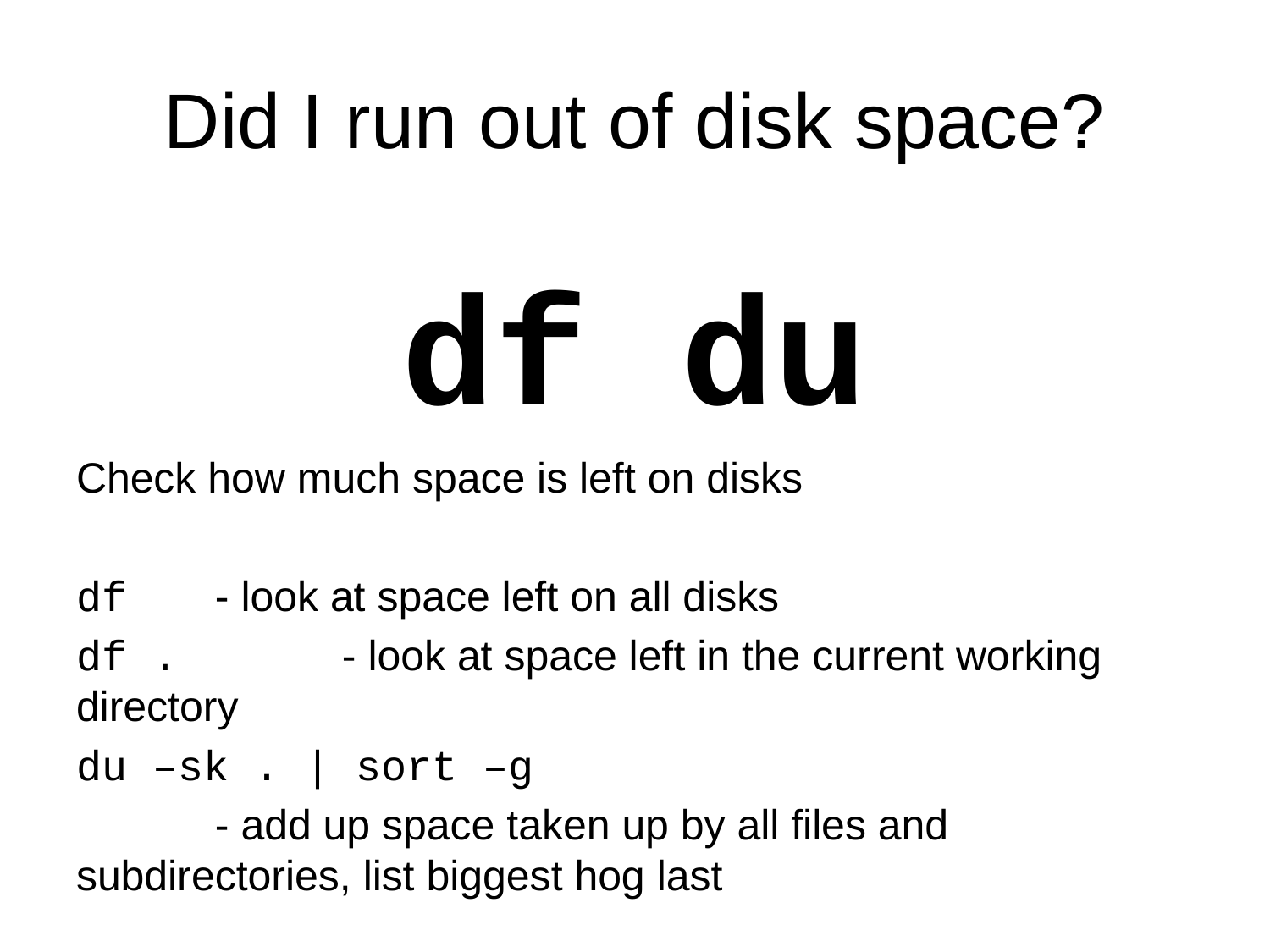

# Did I run out of disk space?
df du
Check how much space is left on disks

df 	 - look at space left on all disks
df . 	 - look at space left in the current working directory
du –sk . | sort –g
 	 - add up space taken up by all files and subdirectories, list biggest hog last